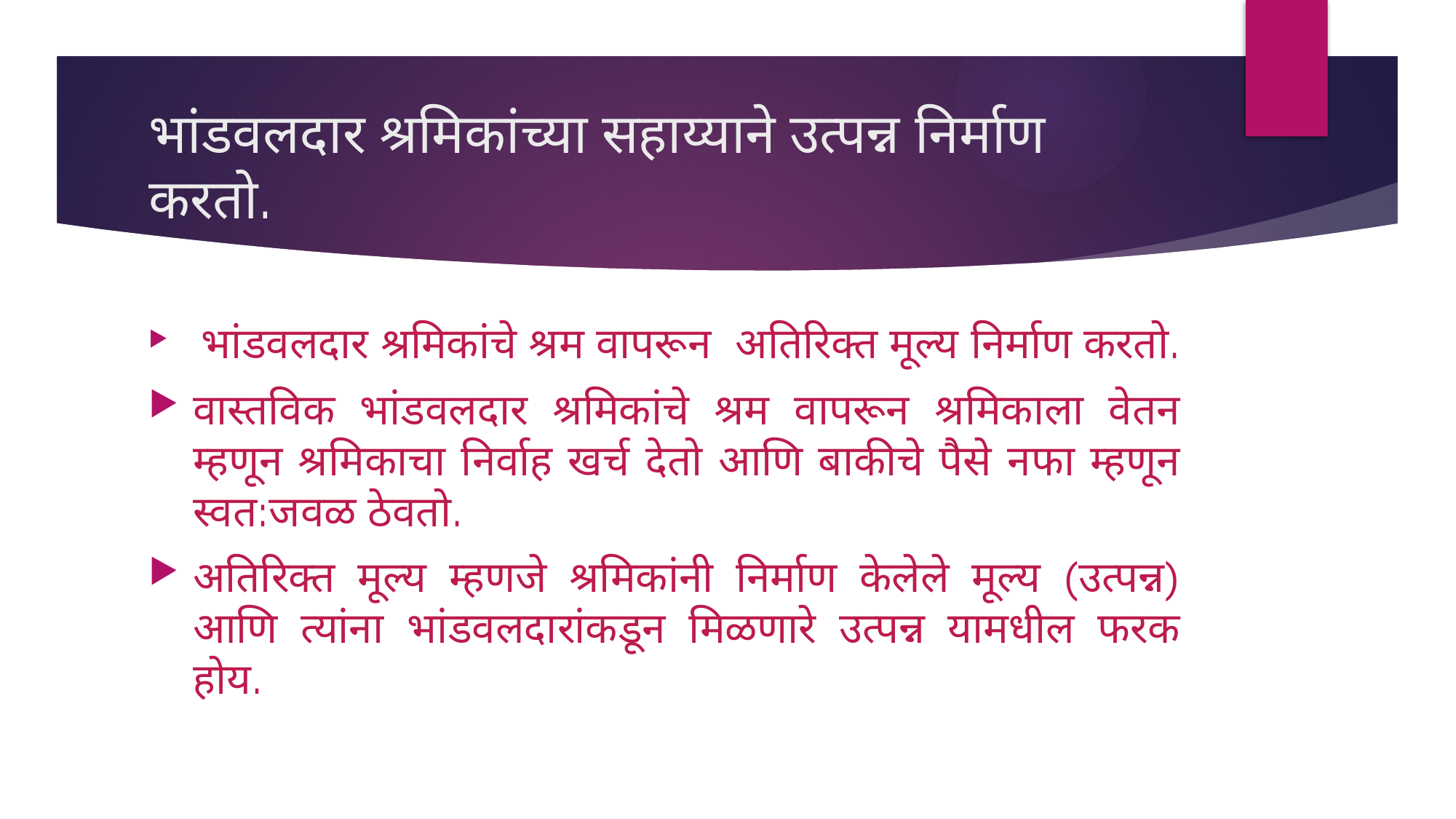

# भांडवलदार श्रमिकांच्या सहाय्याने उत्पन्न निर्माण करतो.
 भांडवलदार श्रमिकांचे श्रम वापरून  अतिरिक्त मूल्य निर्माण करतो.
वास्तविक भांडवलदार श्रमिकांचे श्रम वापरून श्रमिकाला वेतन म्हणून श्रमिकाचा निर्वाह खर्च देतो आणि बाकीचे पैसे नफा म्हणून स्वत:जवळ ठेवतो.
अतिरिक्त मूल्य म्हणजे श्रमिकांनी निर्माण केलेले मूल्य (उत्पन्न) आणि त्यांना भांडवलदारांकडून मिळणारे उत्पन्न यामधील फरक होय.